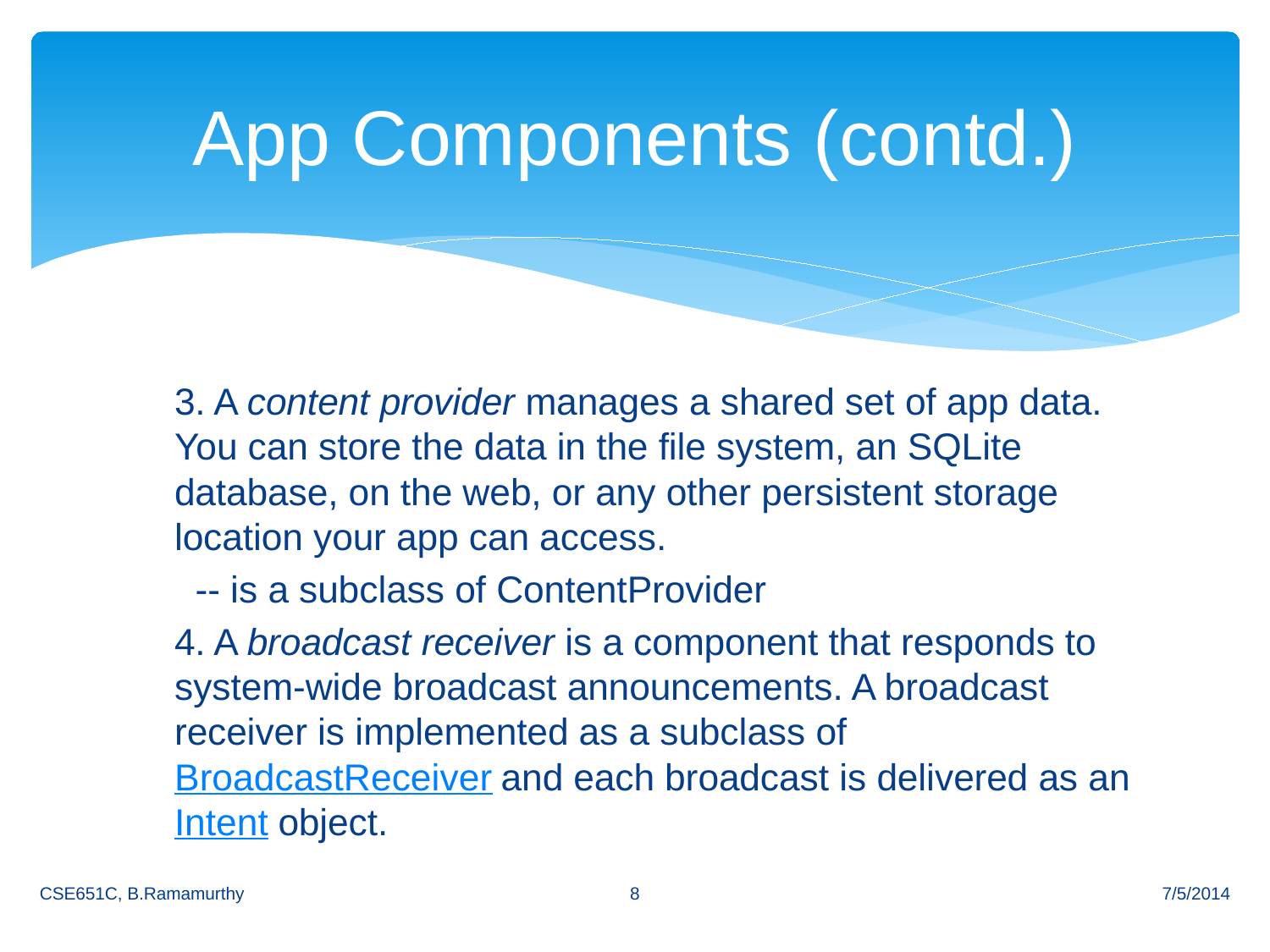

# App Components (contd.)
3. A content provider manages a shared set of app data. You can store the data in the file system, an SQLite database, on the web, or any other persistent storage location your app can access.
  -- is a subclass of ContentProvider
4. A broadcast receiver is a component that responds to system-wide broadcast announcements. A broadcast receiver is implemented as a subclass of BroadcastReceiver and each broadcast is delivered as an Intent object.
8
CSE651C, B.Ramamurthy
7/5/2014